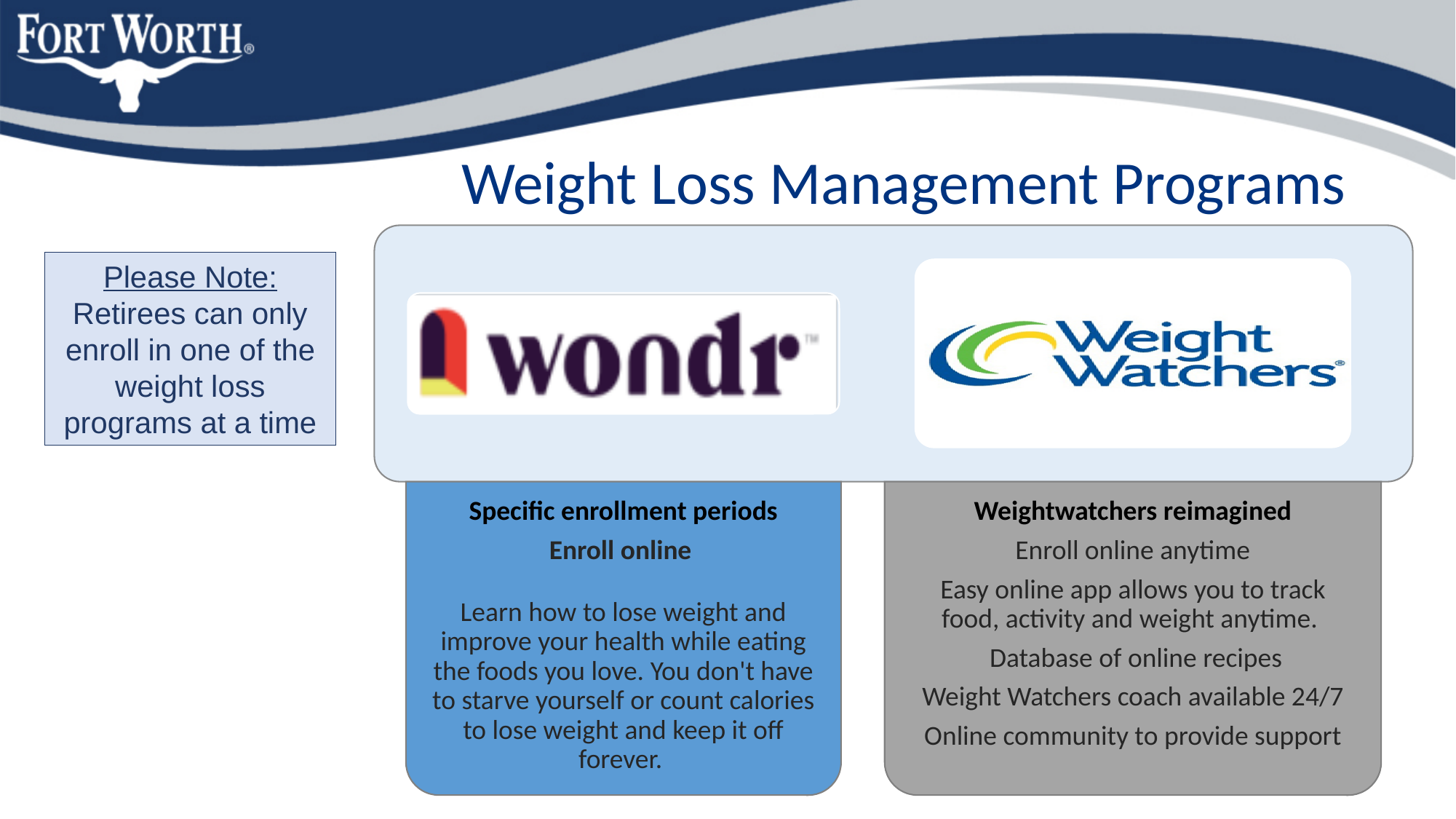

Weight Loss Management Programs
Specific enrollment periods
Enroll online
Learn how to lose weight and improve your health while eating the foods you love. You don't have to starve yourself or count calories to lose weight and keep it off forever.
Weightwatchers reimagined
Enroll online anytime
Easy online app allows you to track food, activity and weight anytime.
 Database of online recipes
Weight Watchers coach available 24/7
Online community to provide support
Please Note: Retirees can only enroll in one of the weight loss programs at a time